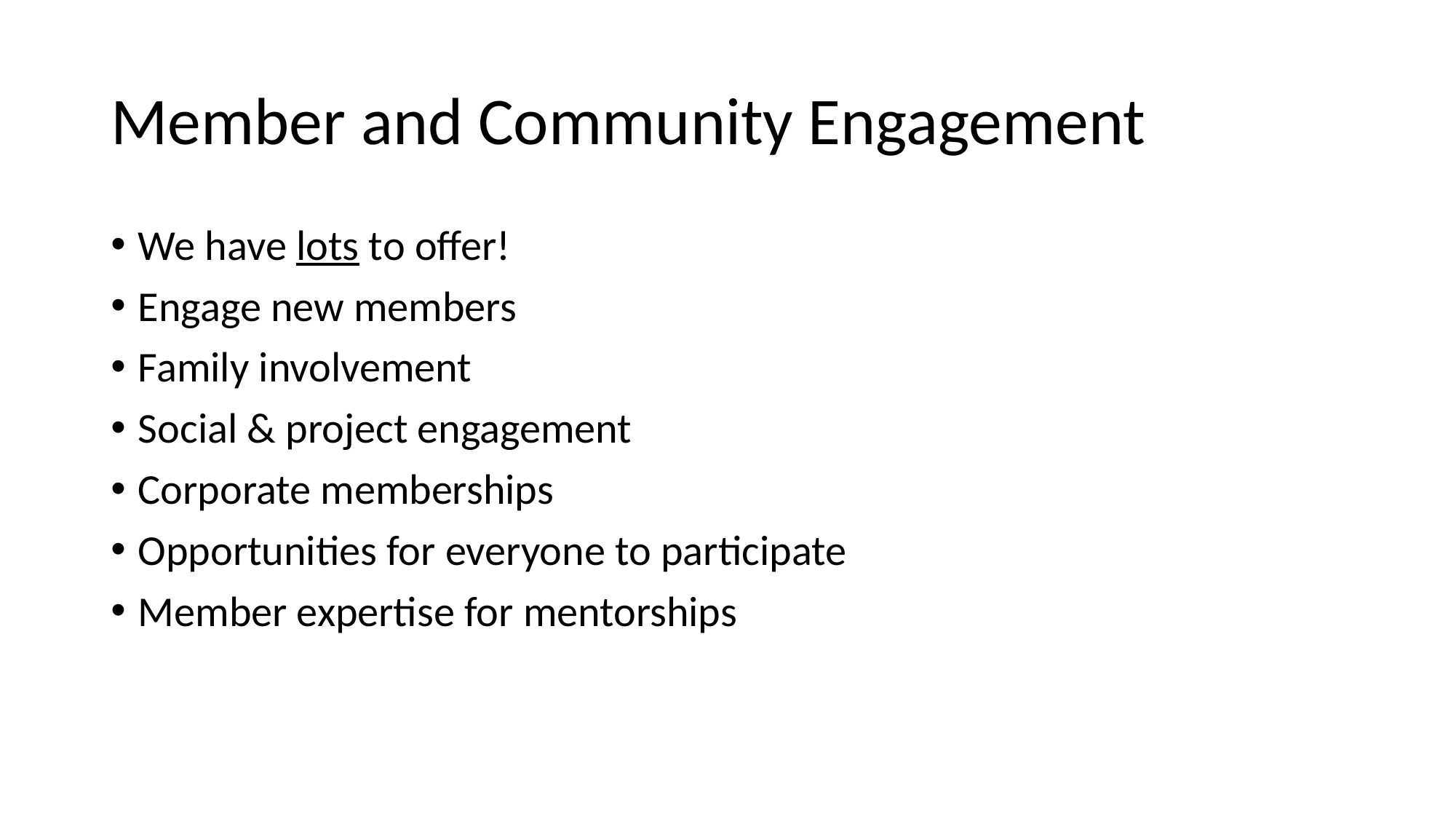

# Member and Community Engagement
We have lots to offer!
Engage new members
Family involvement
Social & project engagement
Corporate memberships
Opportunities for everyone to participate
Member expertise for mentorships